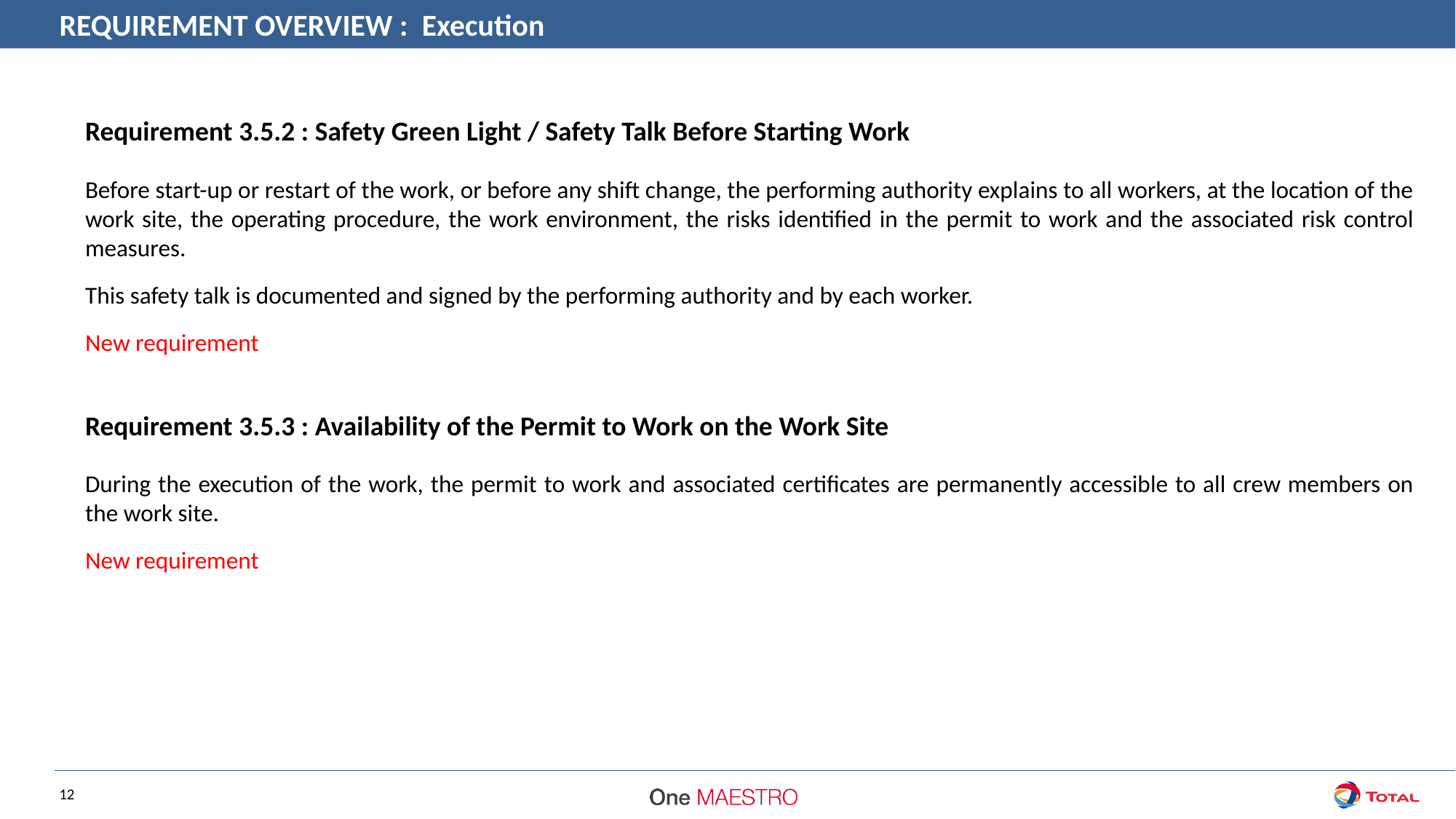

REQUIREMENT OVERVIEW :  Execution
Requirement 3.5.2 : Safety Green Light / Safety Talk Before Starting Work
Before start-up or restart of the work, or before any shift change, the performing authority explains to all workers, at the location of the work site, the operating procedure, the work environment, the risks identified in the permit to work and the associated risk control measures.
This safety talk is documented and signed by the performing authority and by each worker.
New requirement

Requirement 3.5.3 : Availability of the Permit to Work on the Work Site
During the execution of the work, the permit to work and associated certificates are permanently accessible to all crew members on the work site.
New requirement